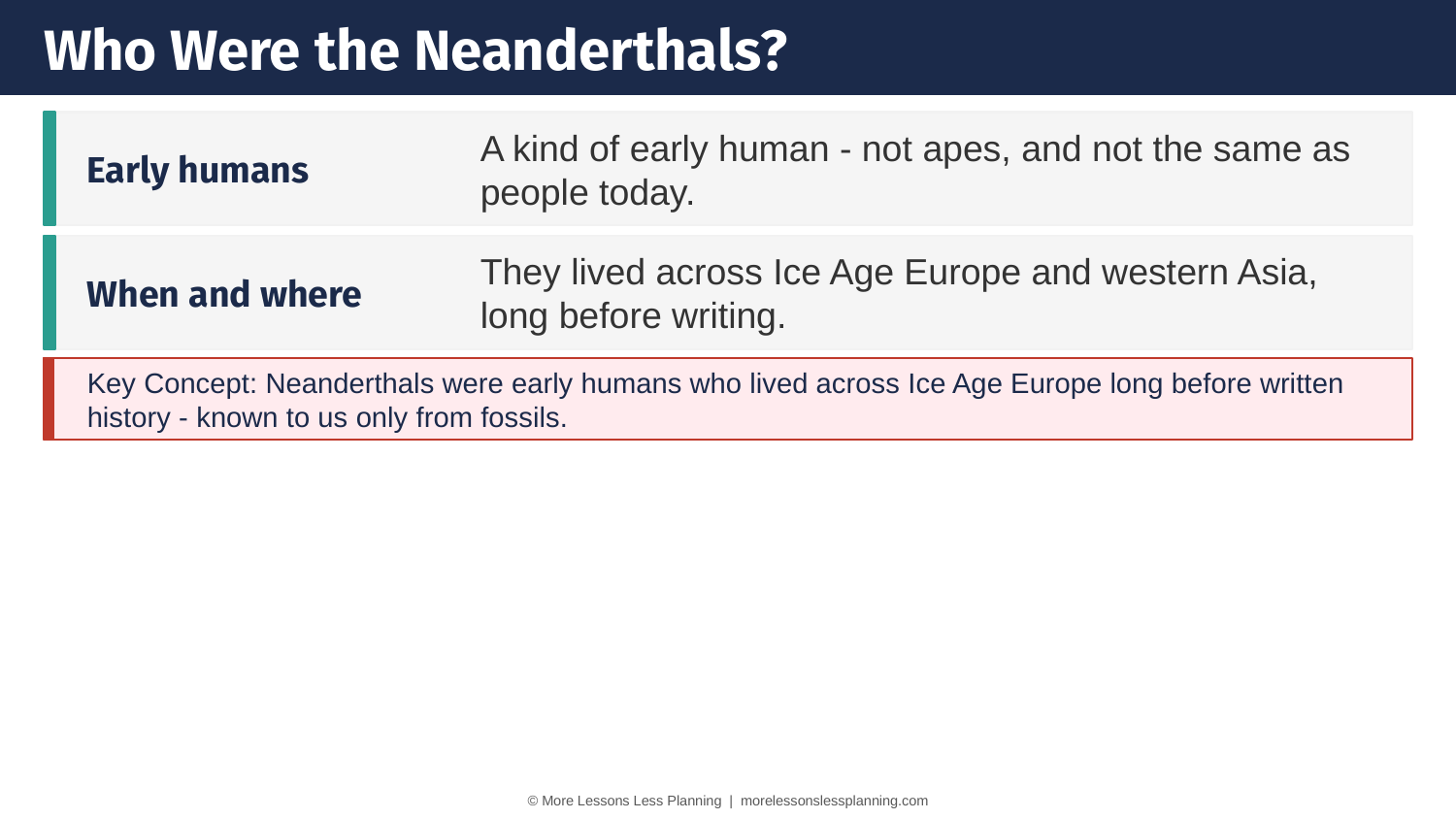

Who Were the Neanderthals?

Early humans
A kind of early human - not apes, and not the same as people today.

When and where
They lived across Ice Age Europe and western Asia, long before writing.

Key Concept: Neanderthals were early humans who lived across Ice Age Europe long before written history - known to us only from fossils.
© More Lessons Less Planning  |  morelessonslessplanning.com